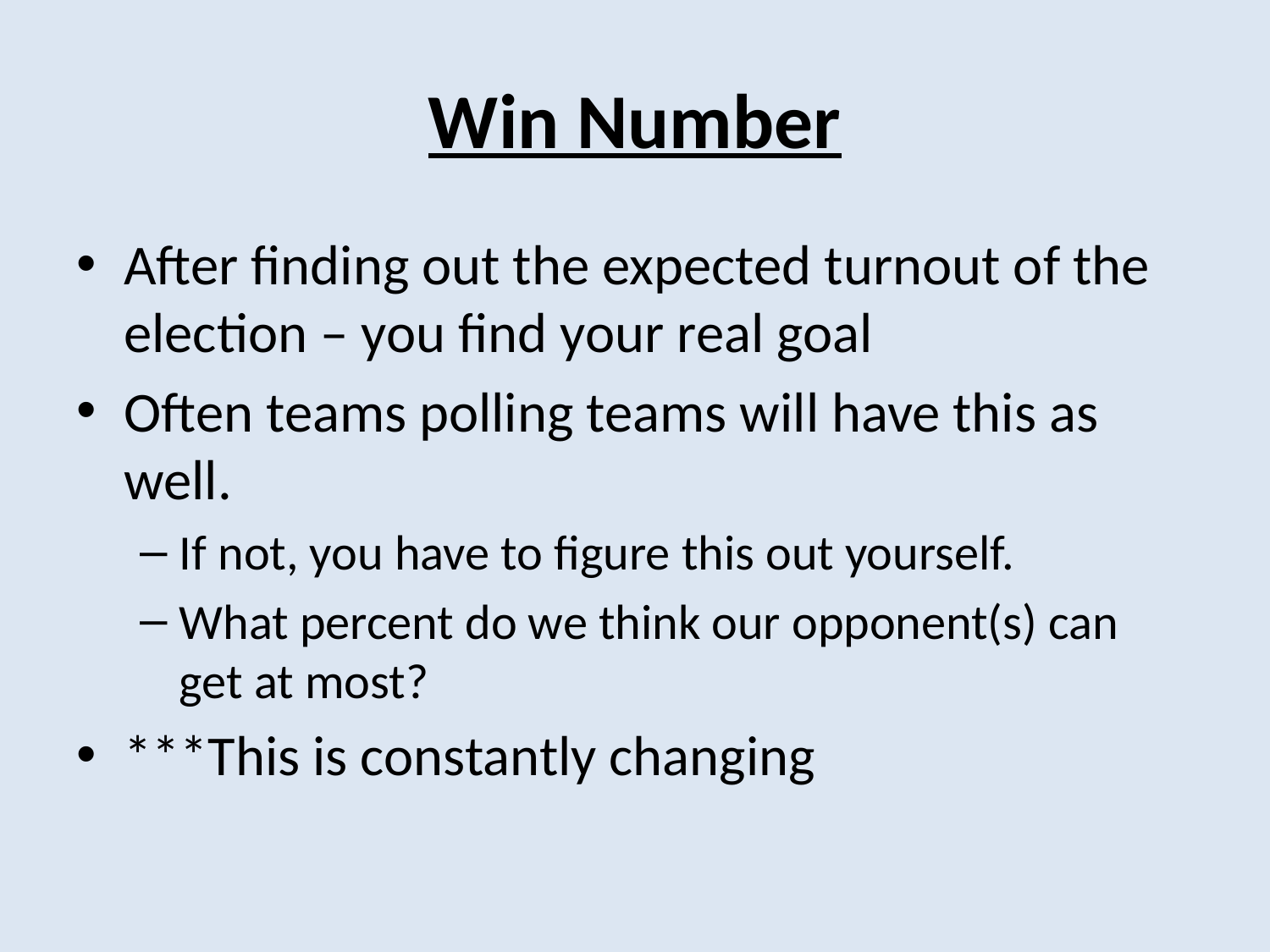

# Win Number
After finding out the expected turnout of the election – you find your real goal
Often teams polling teams will have this as well.
If not, you have to figure this out yourself.
What percent do we think our opponent(s) can get at most?
***This is constantly changing